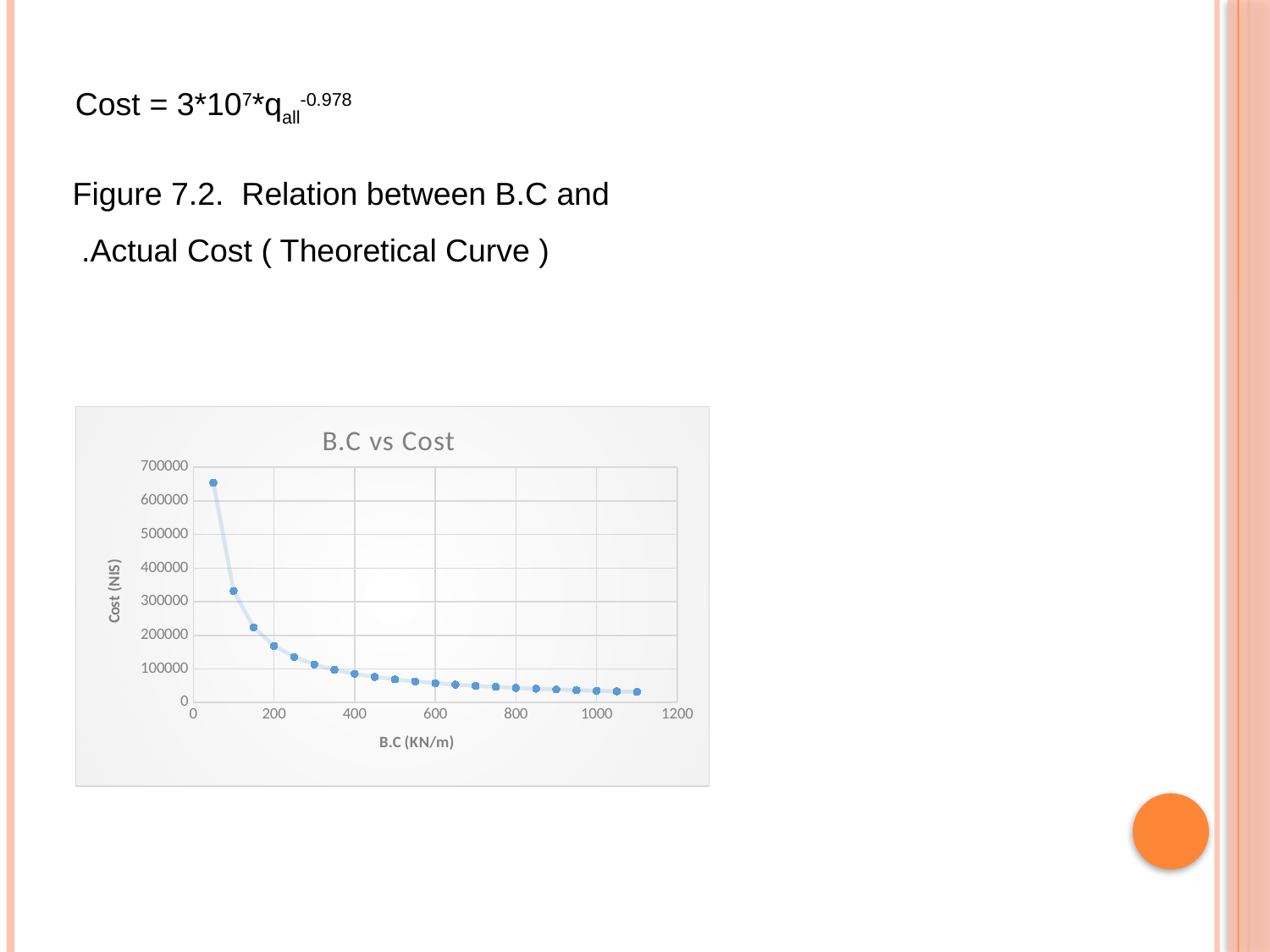

Cost = 3*107*qall-0.978
Figure 7.2.  Relation between B.C and Actual Cost ( Theoretical Curve ).

### Chart: B.C vs Cost

| Category |  |
|---|---|